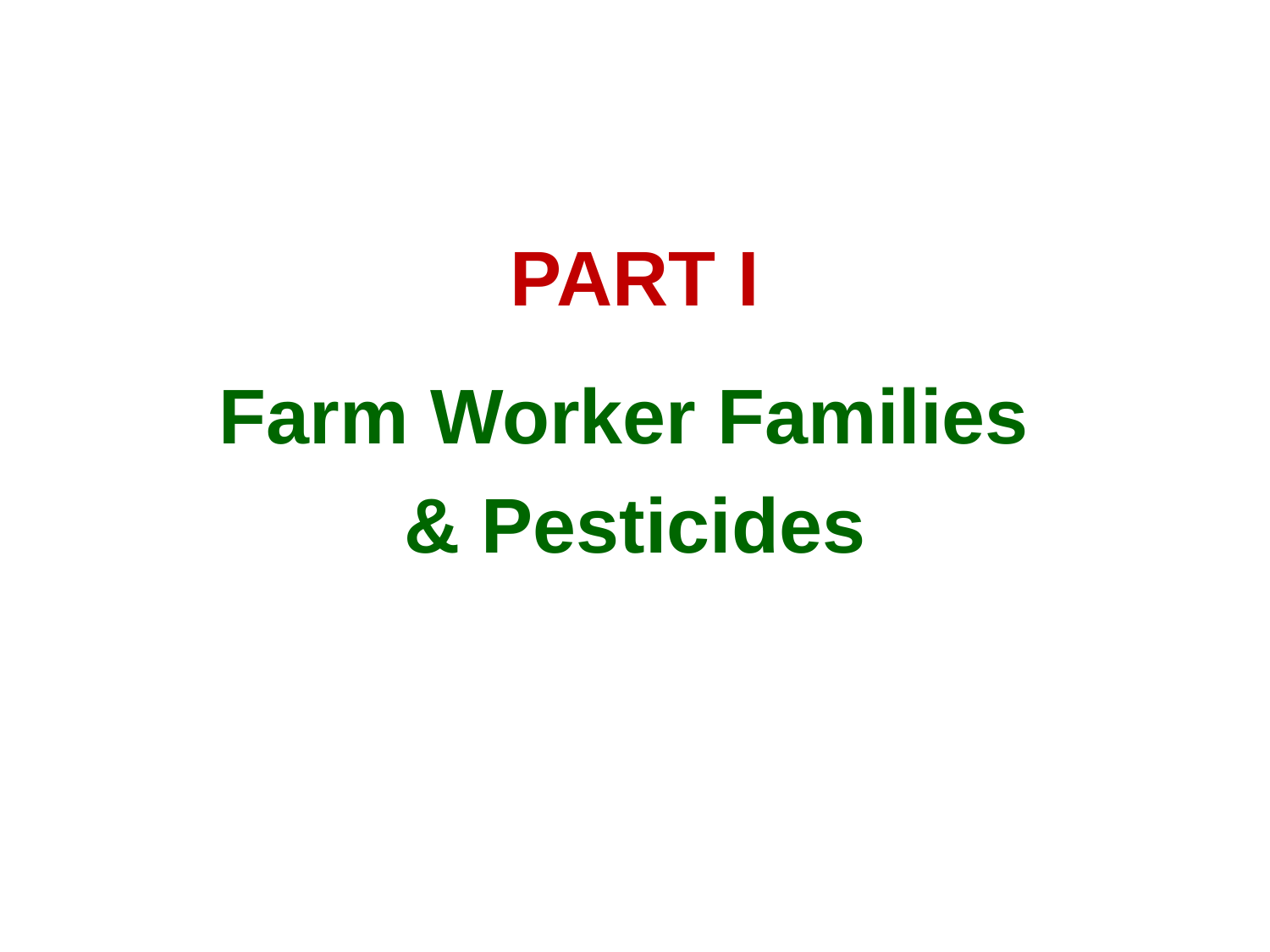

#
PART I

Farm Worker Families
& Pesticides